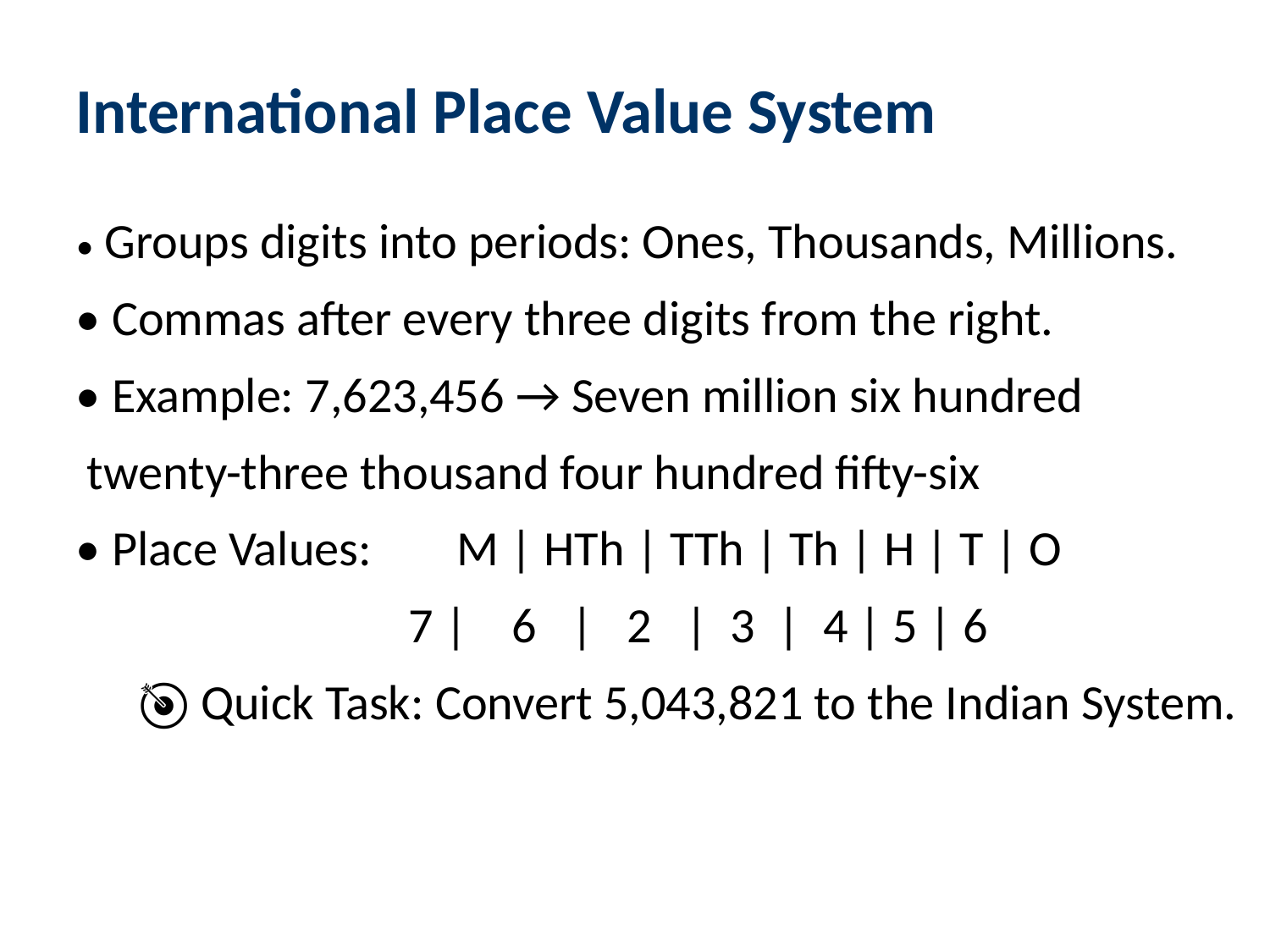

International Place Value System

• Groups digits into periods: Ones, Thousands, Millions.
• Commas after every three digits from the right.
• Example: 7,623,456 → Seven million six hundred
 twenty-three thousand four hundred fifty-six
• Place Values: 	M | HTh | TTh | Th | H | T | O
                        7 |    6   |   2   |  3  |  4 | 5 | 6
🎯 Quick Task: Convert 5,043,821 to the Indian System.